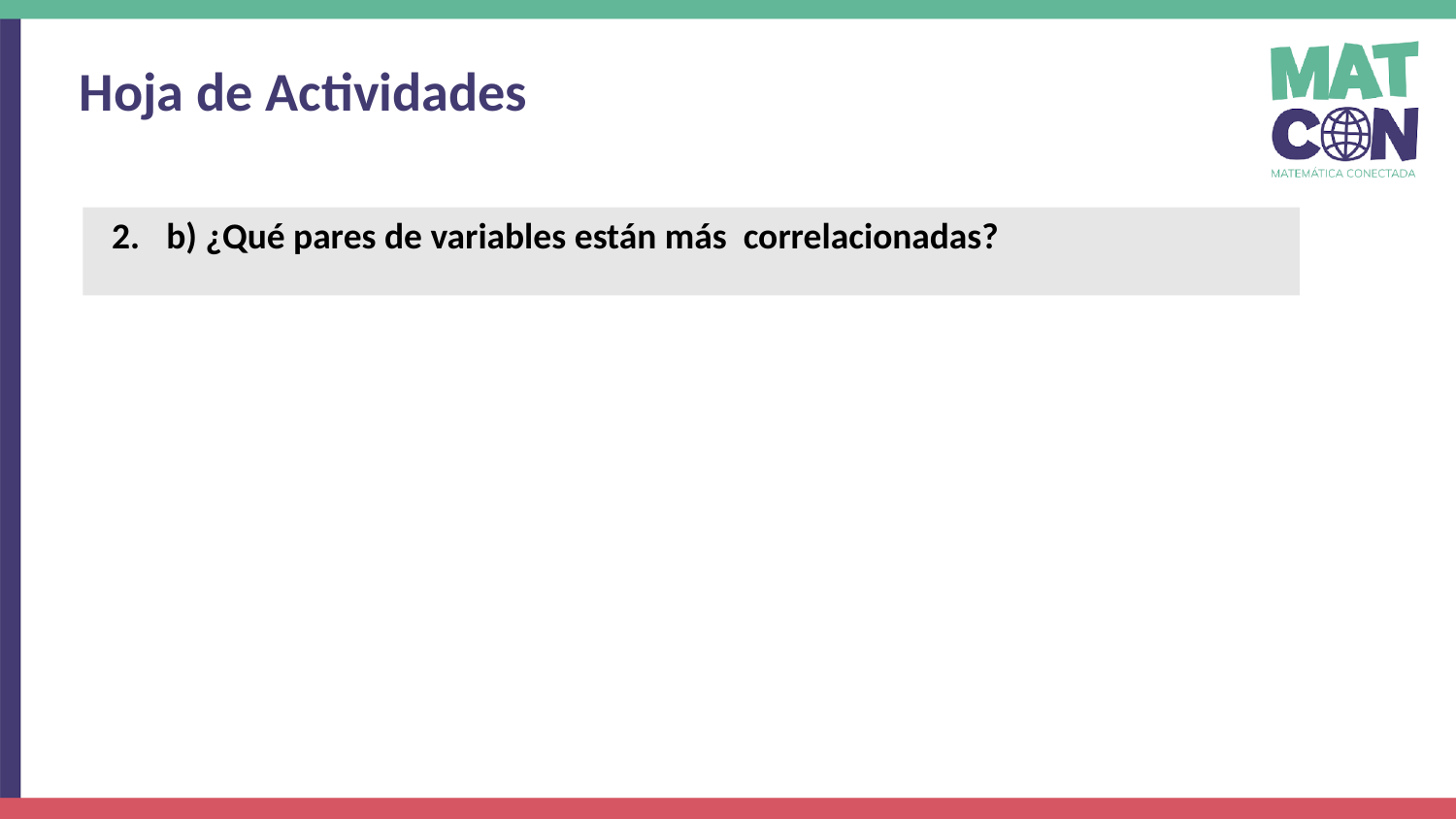

Hoja de Actividades
b) ¿Qué pares de variables están más  correlacionadas?